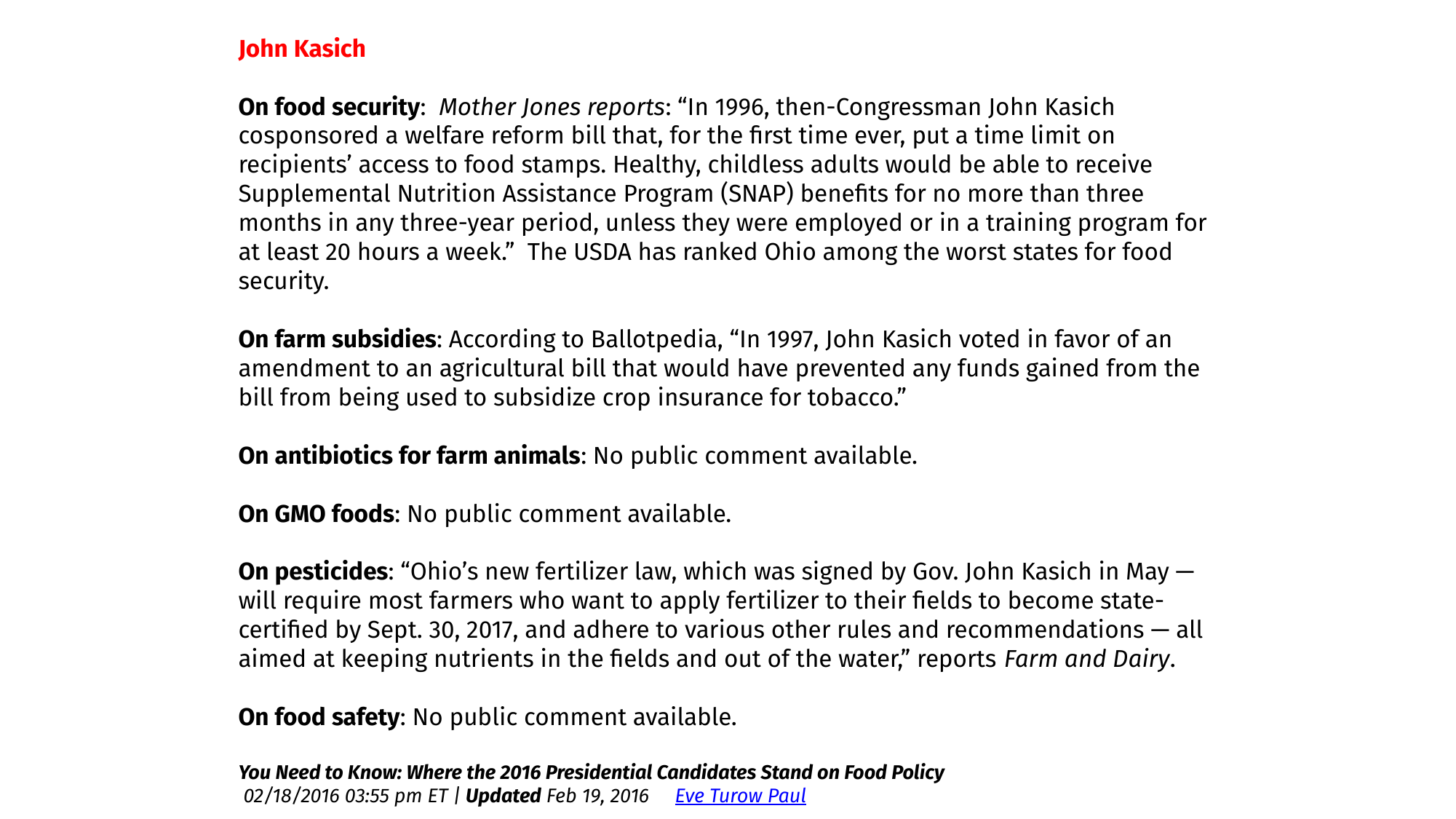

John Kasich
On food security:  Mother Jones reports: “In 1996, then-Congressman John Kasich cosponsored a welfare reform bill that, for the first time ever, put a time limit on recipients’ access to food stamps. Healthy, childless adults would be able to receive Supplemental Nutrition Assistance Program (SNAP) benefits for no more than three months in any three-year period, unless they were employed or in a training program for at least 20 hours a week.”  The USDA has ranked Ohio among the worst states for food security.
On farm subsidies: According to Ballotpedia, “In 1997, John Kasich voted in favor of an amendment to an agricultural bill that would have prevented any funds gained from the bill from being used to subsidize crop insurance for tobacco.”

On antibiotics for farm animals: No public comment available.

On GMO foods: No public comment available.

On pesticides: “Ohio’s new fertilizer law, which was signed by Gov. John Kasich in May — will require most farmers who want to apply fertilizer to their fields to become state-certified by Sept. 30, 2017, and adhere to various other rules and recommendations — all aimed at keeping nutrients in the fields and out of the water,” reports Farm and Dairy.

On food safety: No public comment available.

You Need to Know: Where the 2016 Presidential Candidates Stand on Food Policy
 02/18/2016 03:55 pm ET | Updated Feb 19, 2016	Eve Turow Paul